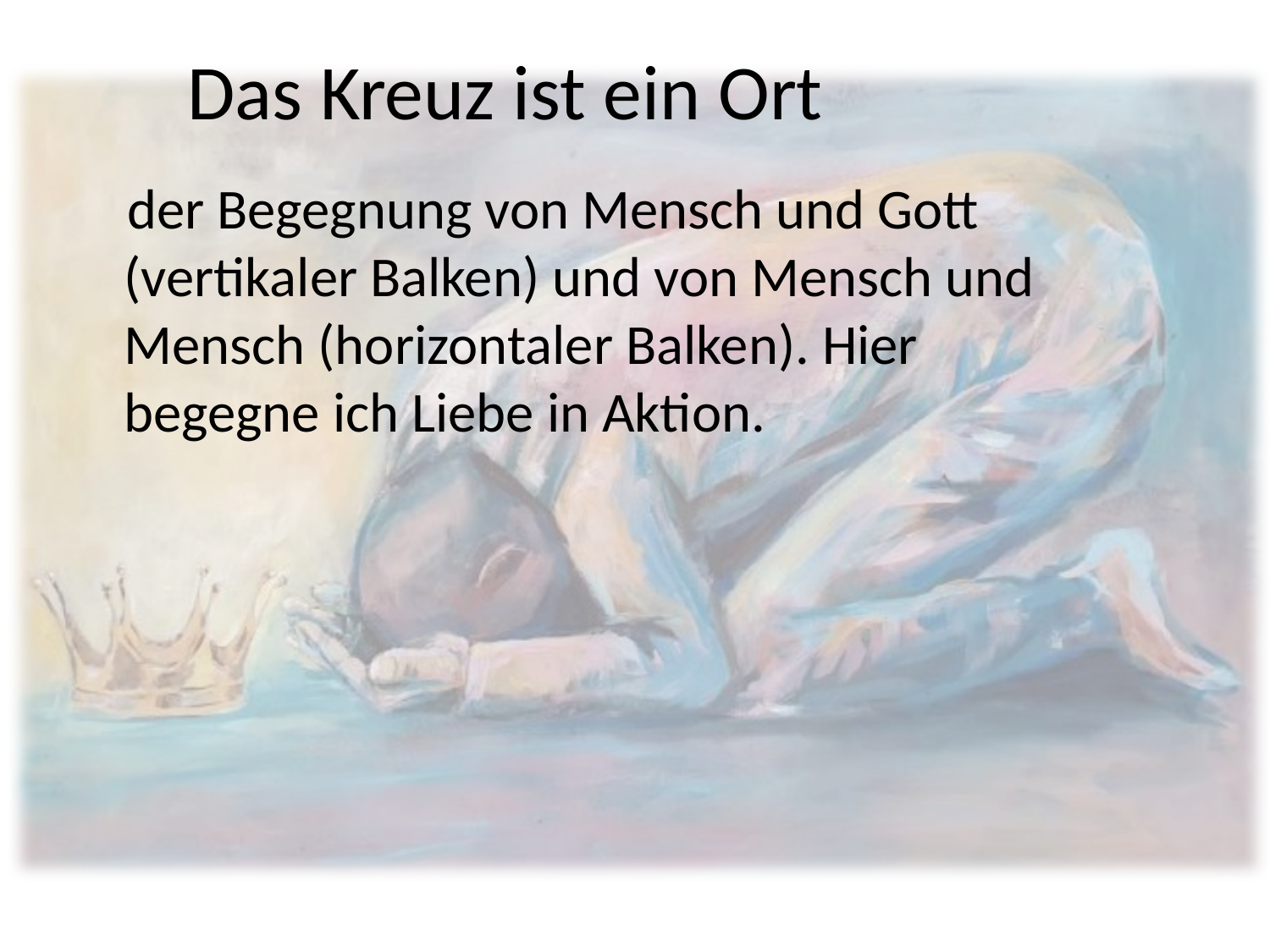

Das Kreuz ist ein Ort
    der Begegnung von Mensch und Gott (vertikaler Balken) und von Mensch und Mensch (horizontaler Balken). Hier begegne ich Liebe in Aktion.